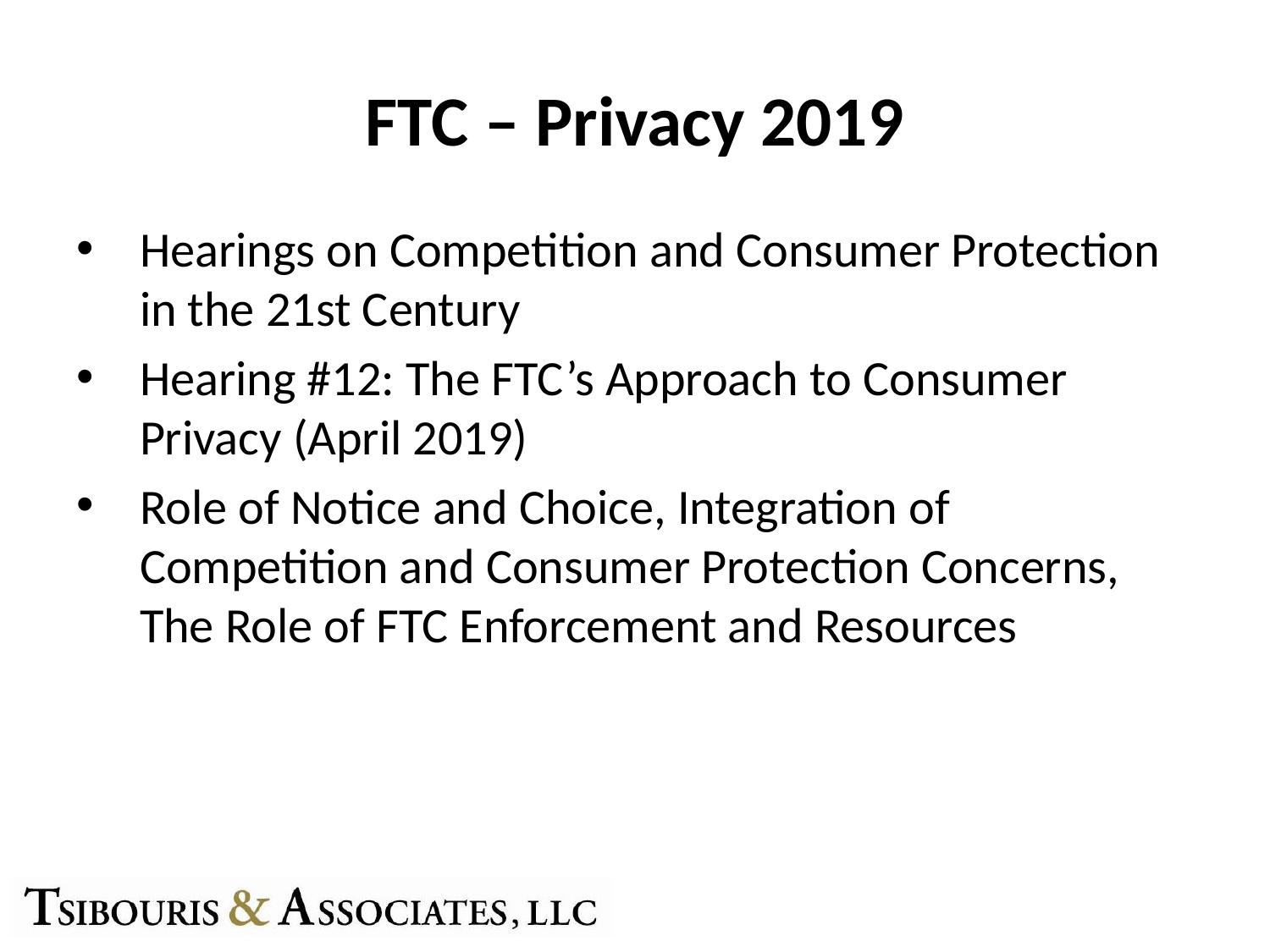

# FTC – Privacy 2019
Hearings on Competition and Consumer Protection in the 21st Century
Hearing #12: The FTC’s Approach to Consumer Privacy (April 2019)
Role of Notice and Choice, Integration of Competition and Consumer Protection Concerns, The Role of FTC Enforcement and Resources